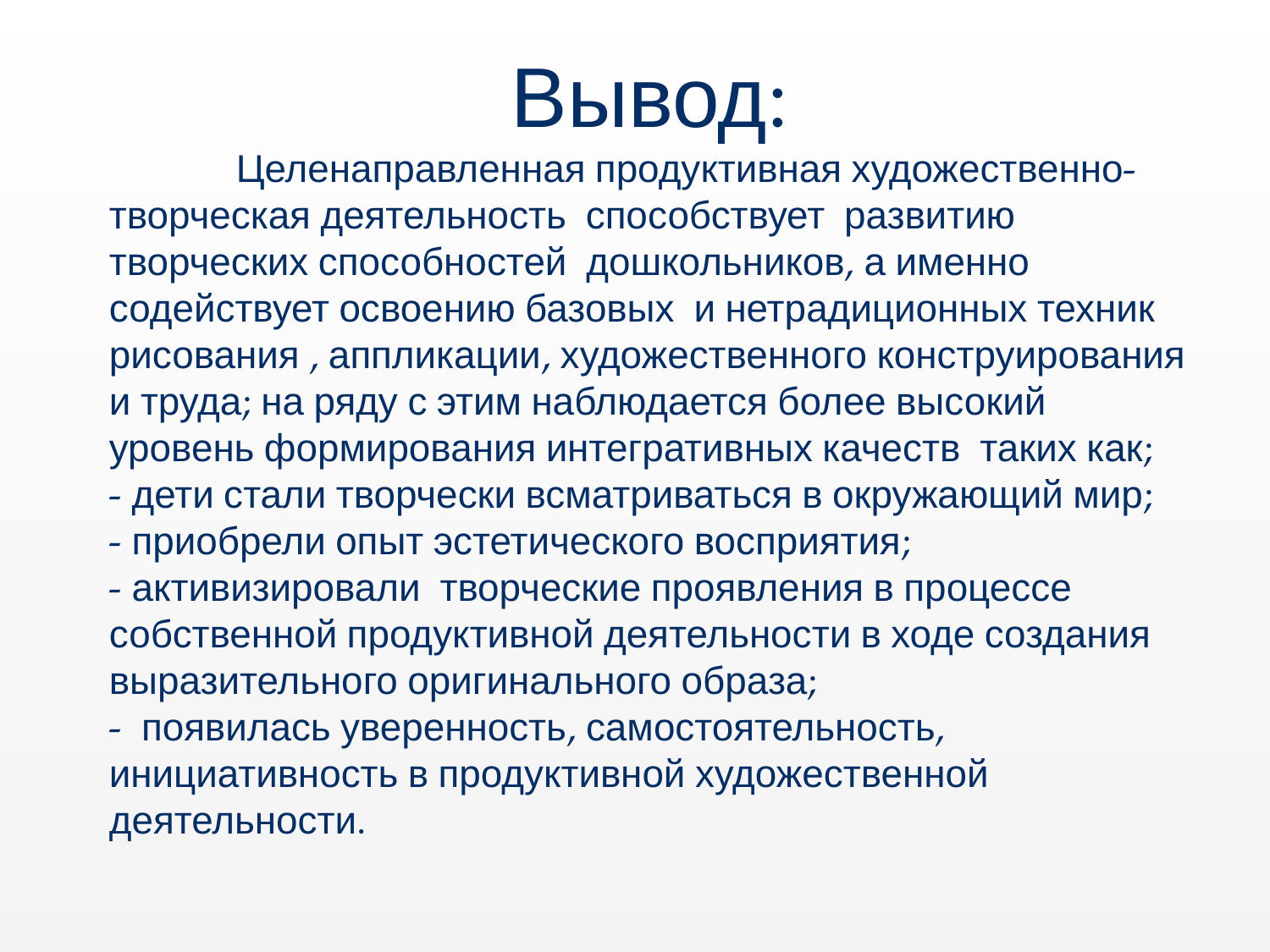

Вывод:
	Целенаправленная продуктивная художественно- творческая деятельность  способствует  развитию творческих способностей  дошкольников, а именно содействует освоению базовых  и нетрадиционных техник рисования , аппликации, художественного конструирования и труда; на ряду с этим наблюдается более высокий уровень формирования интегративных качеств  таких как;
- дети стали творчески всматриваться в окружающий мир;
- приобрели опыт эстетического восприятия;
- активизировали  творческие проявления в процессе  собственной продуктивной деятельности в ходе создания выразительного оригинального образа;
-  появилась уверенность, самостоятельность, инициативность в продуктивной художественной деятельности.